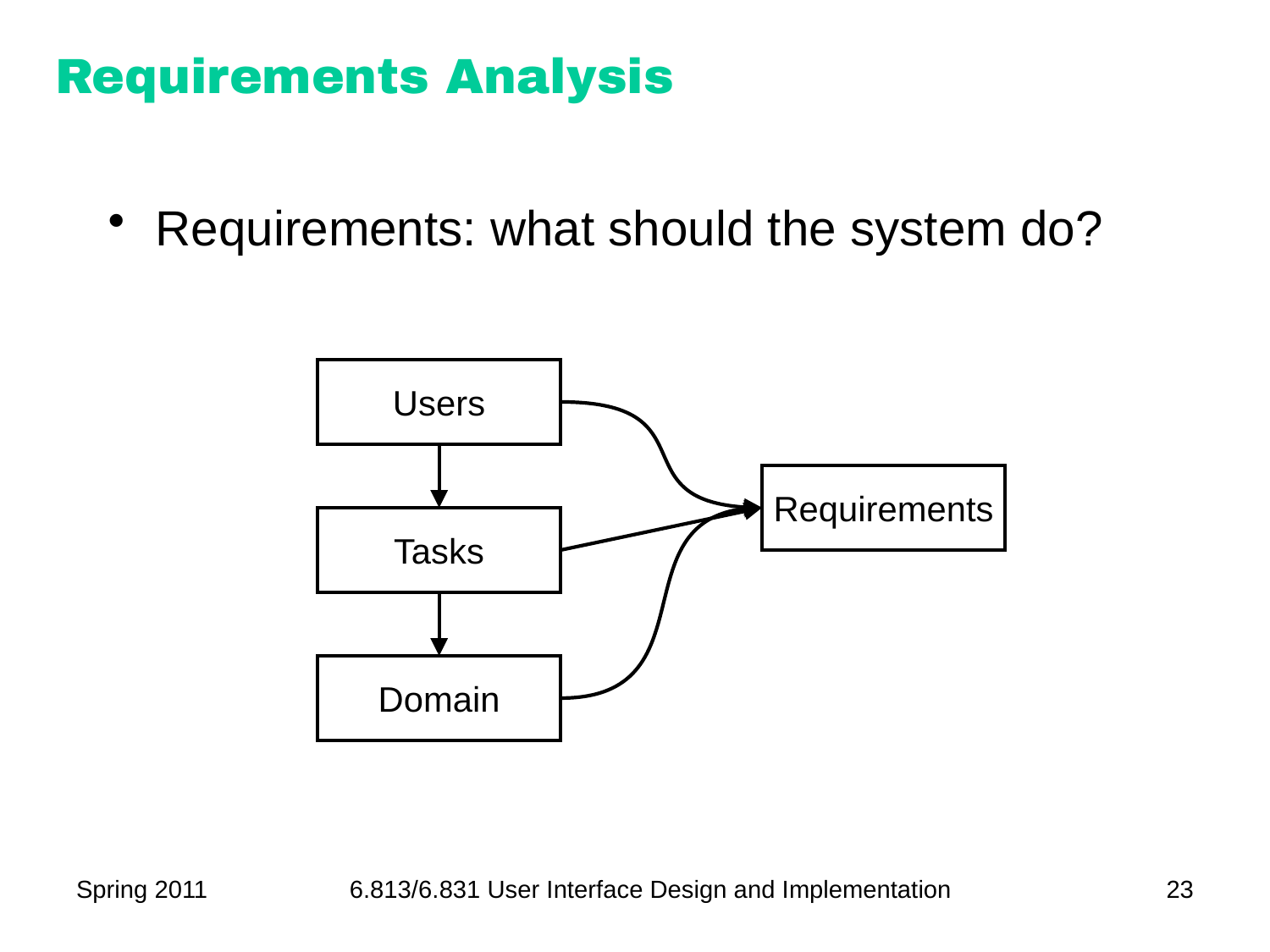

# Requirements Analysis
Requirements: what should the system do?
Users
Requirements
Tasks
Domain
Spring 2011
6.813/6.831 User Interface Design and Implementation
23